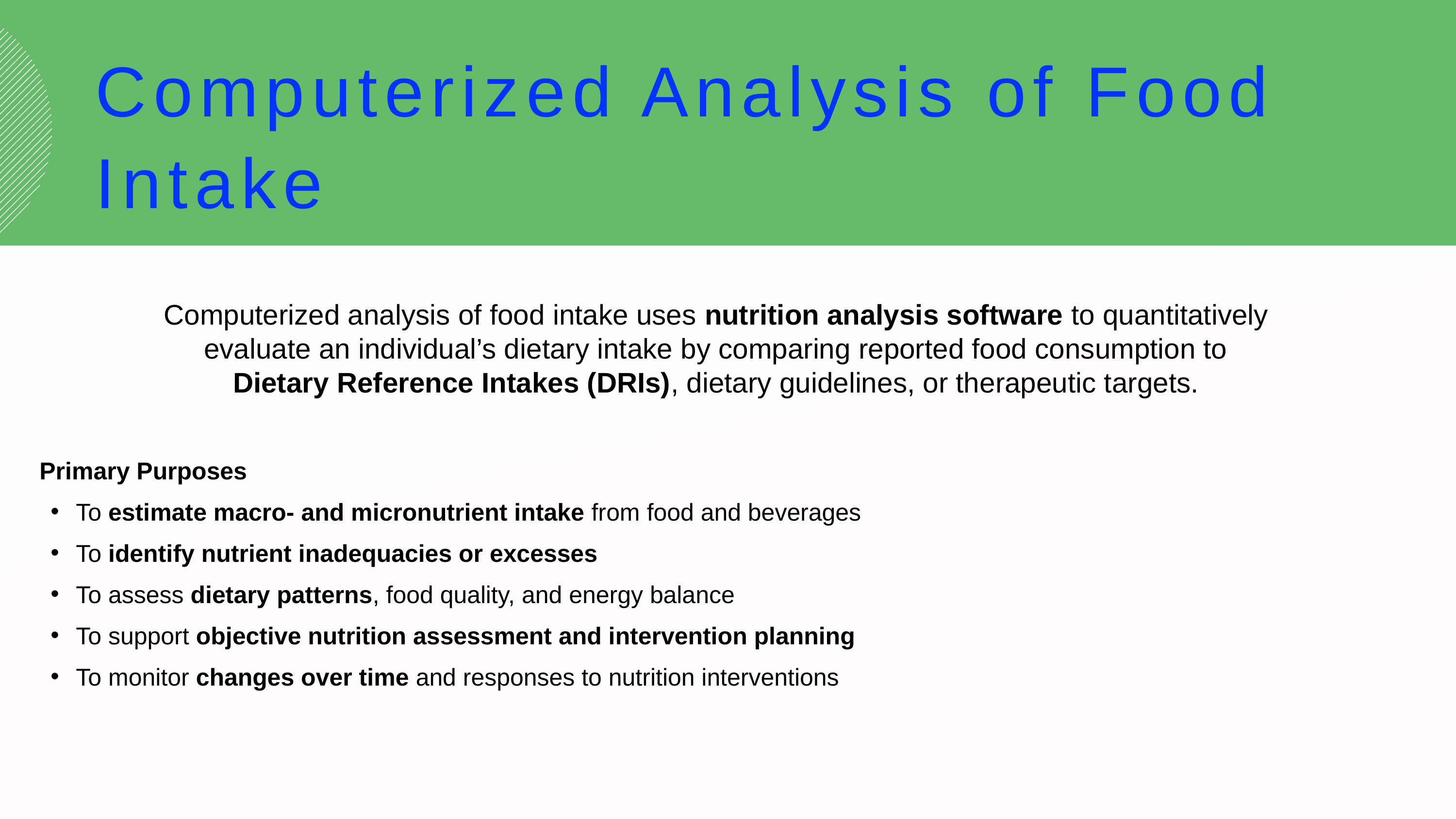

Computerized Analysis of Food Intake
Computerized analysis of food intake uses nutrition analysis software to quantitatively evaluate an individual’s dietary intake by comparing reported food consumption to Dietary Reference Intakes (DRIs), dietary guidelines, or therapeutic targets.
Primary Purposes
To estimate macro- and micronutrient intake from food and beverages
To identify nutrient inadequacies or excesses
To assess dietary patterns, food quality, and energy balance
To support objective nutrition assessment and intervention planning
To monitor changes over time and responses to nutrition interventions